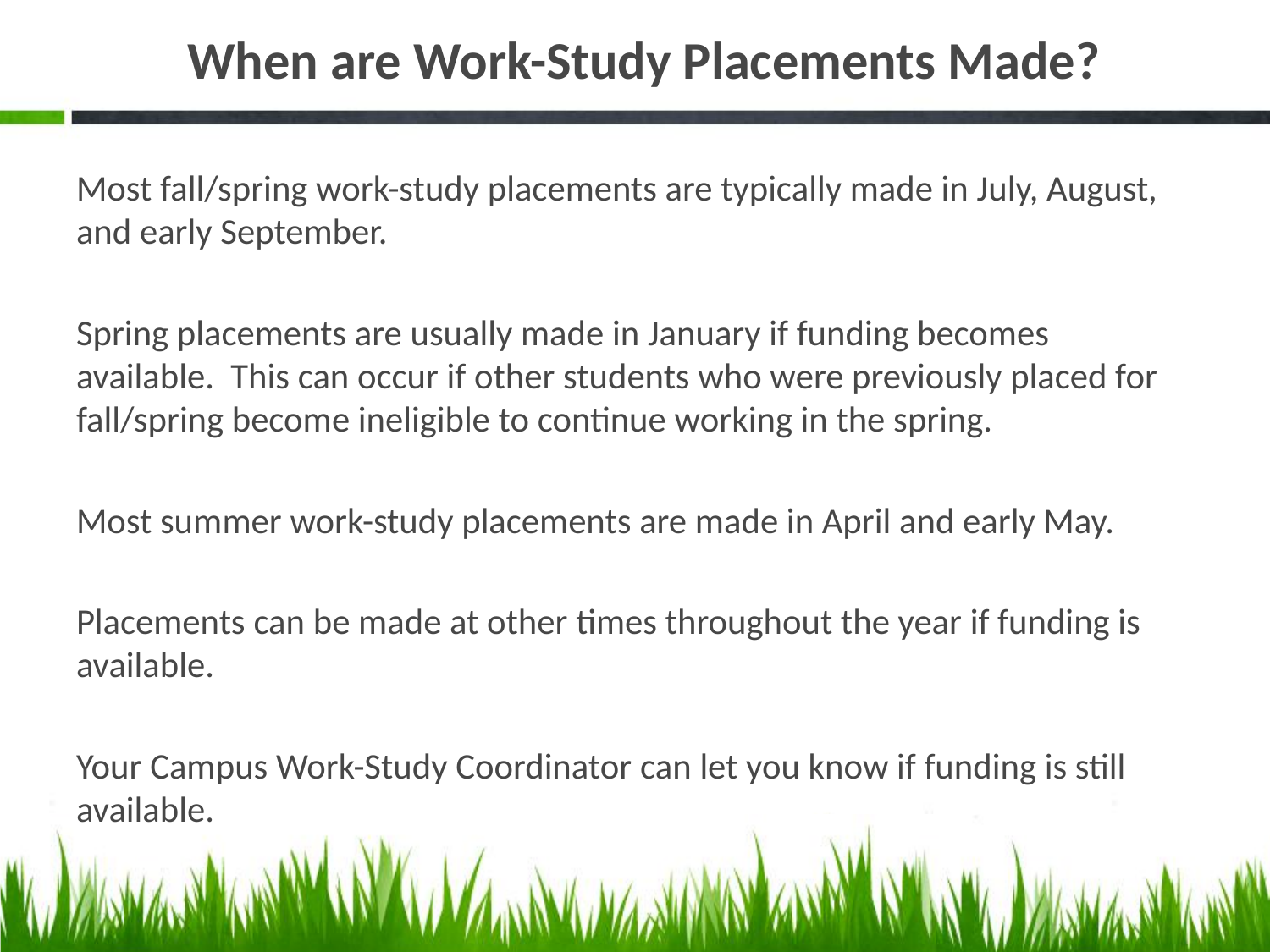

# When are Work-Study Placements Made?
Most fall/spring work-study placements are typically made in July, August, and early September.

Spring placements are usually made in January if funding becomes available.  This can occur if other students who were previously placed for fall/spring become ineligible to continue working in the spring.

Most summer work-study placements are made in April and early May.

Placements can be made at other times throughout the year if funding is available.

Your Campus Work-Study Coordinator can let you know if funding is still available.